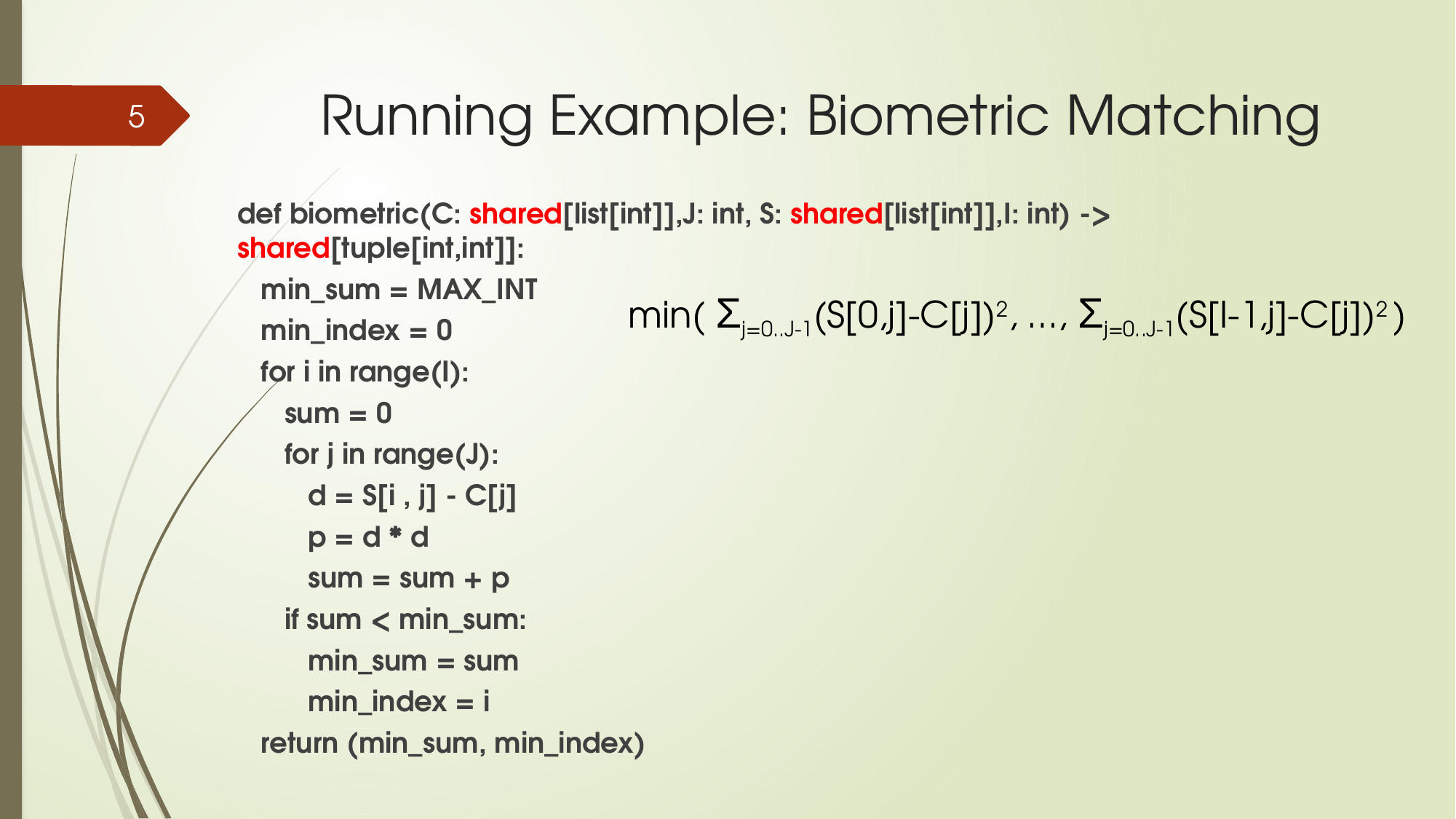

# Running Example: Biometric Matching
5
def biometric(C: shared[list[int]],J: int, S: shared[list[int]],I: int) -> shared[tuple[int,int]]:
   min_sum = MAX_INT
   min_index = 0
   for i in range(I):
      sum = 0
      for j in range(J):
         d = S[i , j] - C[j]
         p = d * d
         sum = sum + p
      if sum < min_sum:
         min_sum = sum
         min_index = i
   return (min_sum, min_index)

min( Ʃj=0..J-1(S[0,j]-C[j])2, …, Ʃj=0..J-1(S[I-1,j]-C[j])2 )